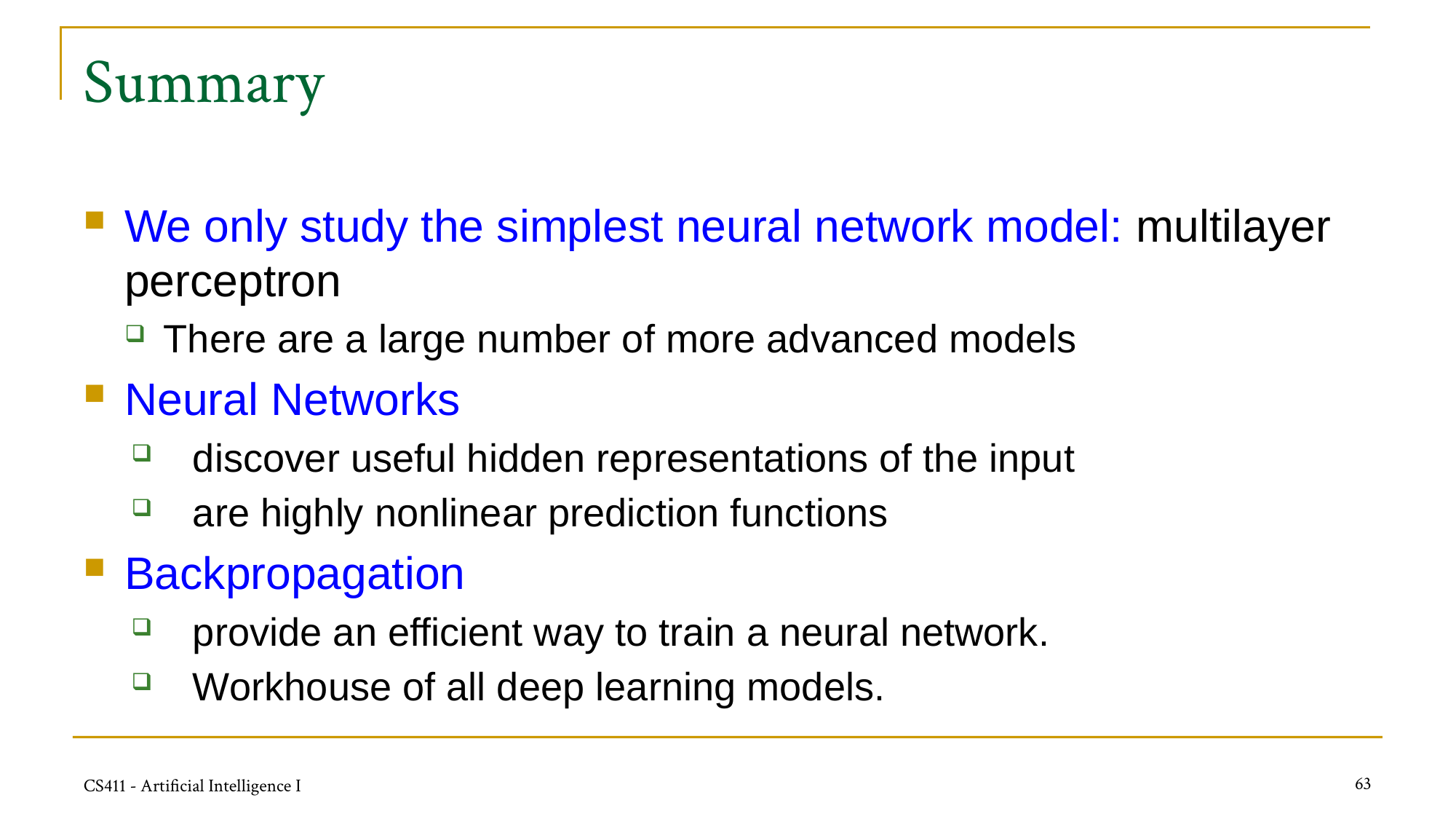

# Summary
We only study the simplest neural network model: multilayer perceptron
There are a large number of more advanced models
Neural Networks
discover useful hidden representations of the input
are highly nonlinear prediction functions
Backpropagation
provide an efficient way to train a neural network.
Workhouse of all deep learning models.

63
CS411 - Artificial Intelligence I